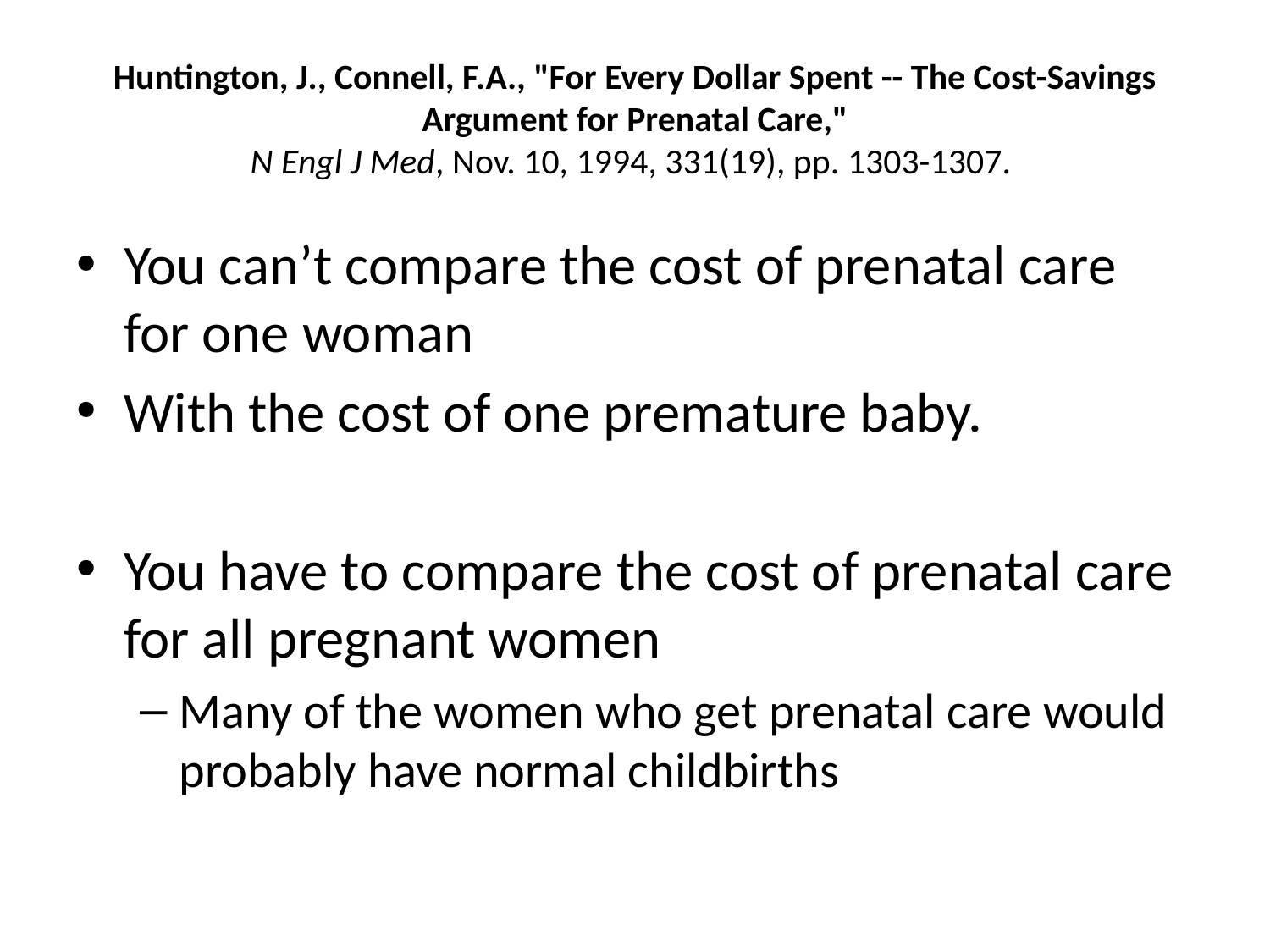

# Huntington, J., Connell, F.A., "For Every Dollar Spent -- The Cost-Savings Argument for Prenatal Care," N Engl J Med, Nov. 10, 1994, 331(19), pp. 1303-1307.
You can’t compare the cost of prenatal care for one woman
With the cost of one premature baby.

You have to compare the cost of prenatal care for all pregnant women
Many of the women who get prenatal care would probably have normal childbirths